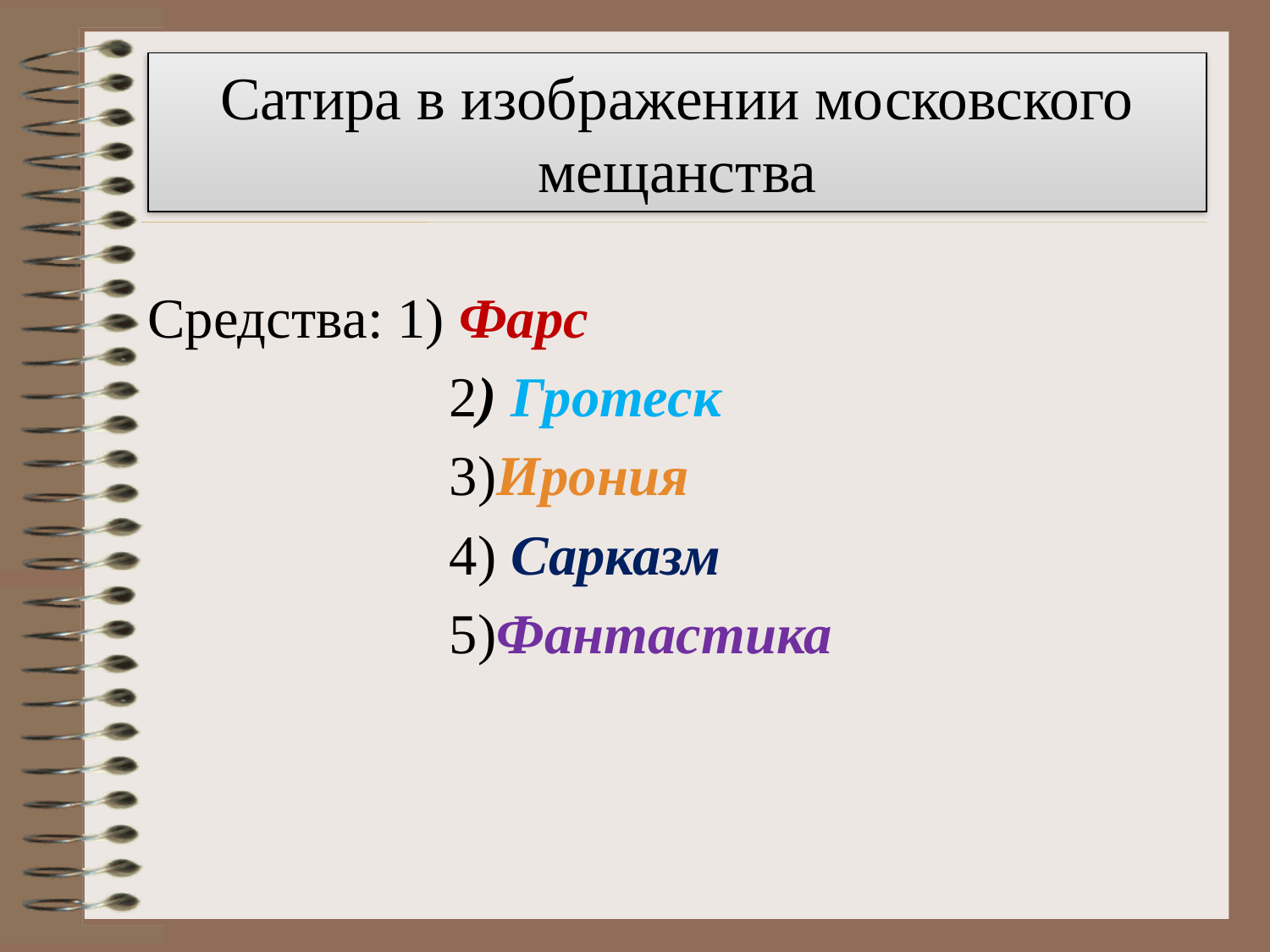

# Сатира в изображении московского мещанства

Средства: 1) Фарс
			2) Гротеск
			3)Ирония
			4) Сарказм
			5)Фантастика